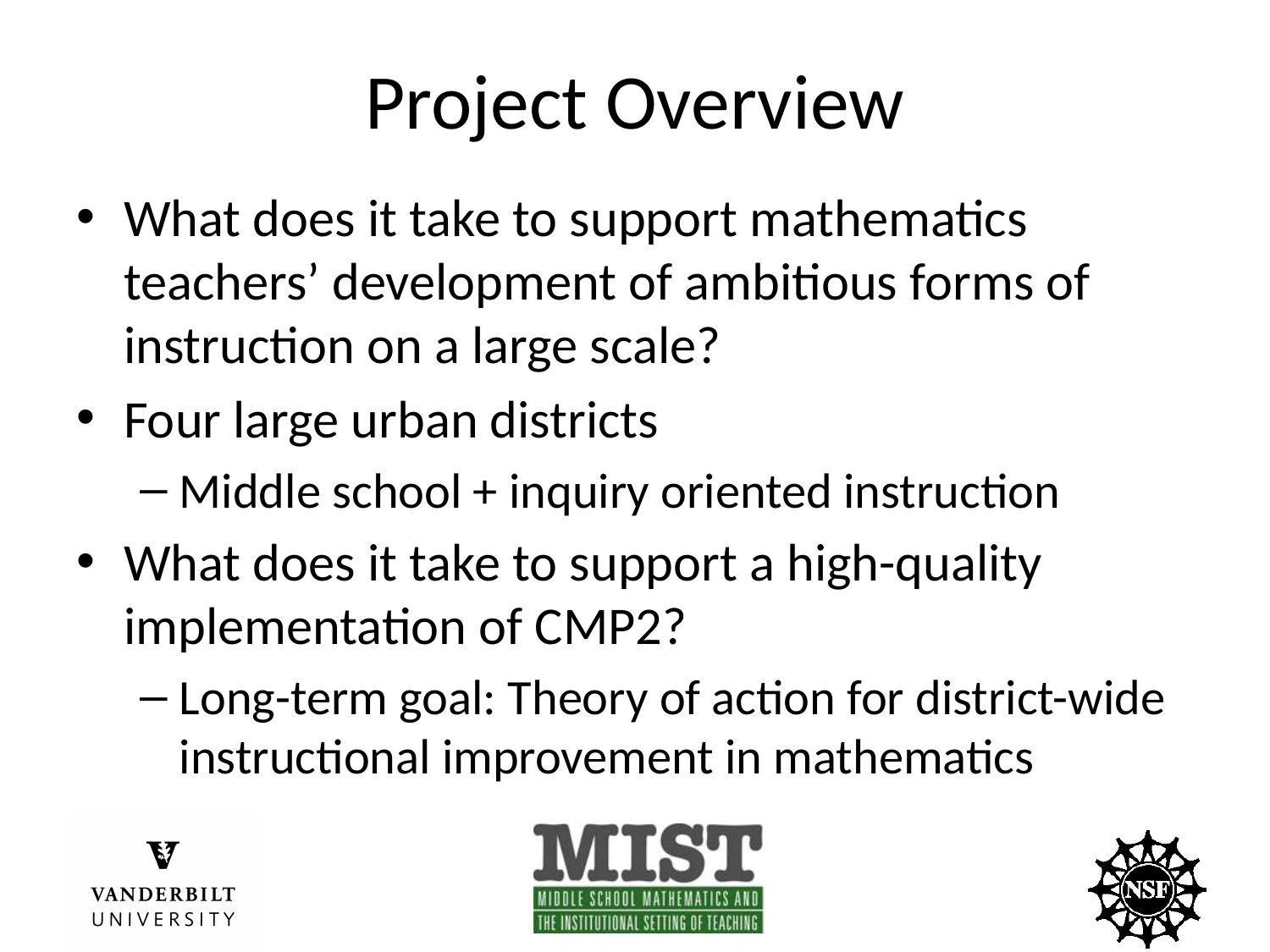

# Project Overview
What does it take to support mathematics teachers’ development of ambitious forms of instruction on a large scale?
Four large urban districts
Middle school + inquiry oriented instruction
What does it take to support a high-quality implementation of CMP2?
Long-term goal: Theory of action for district-wide instructional improvement in mathematics